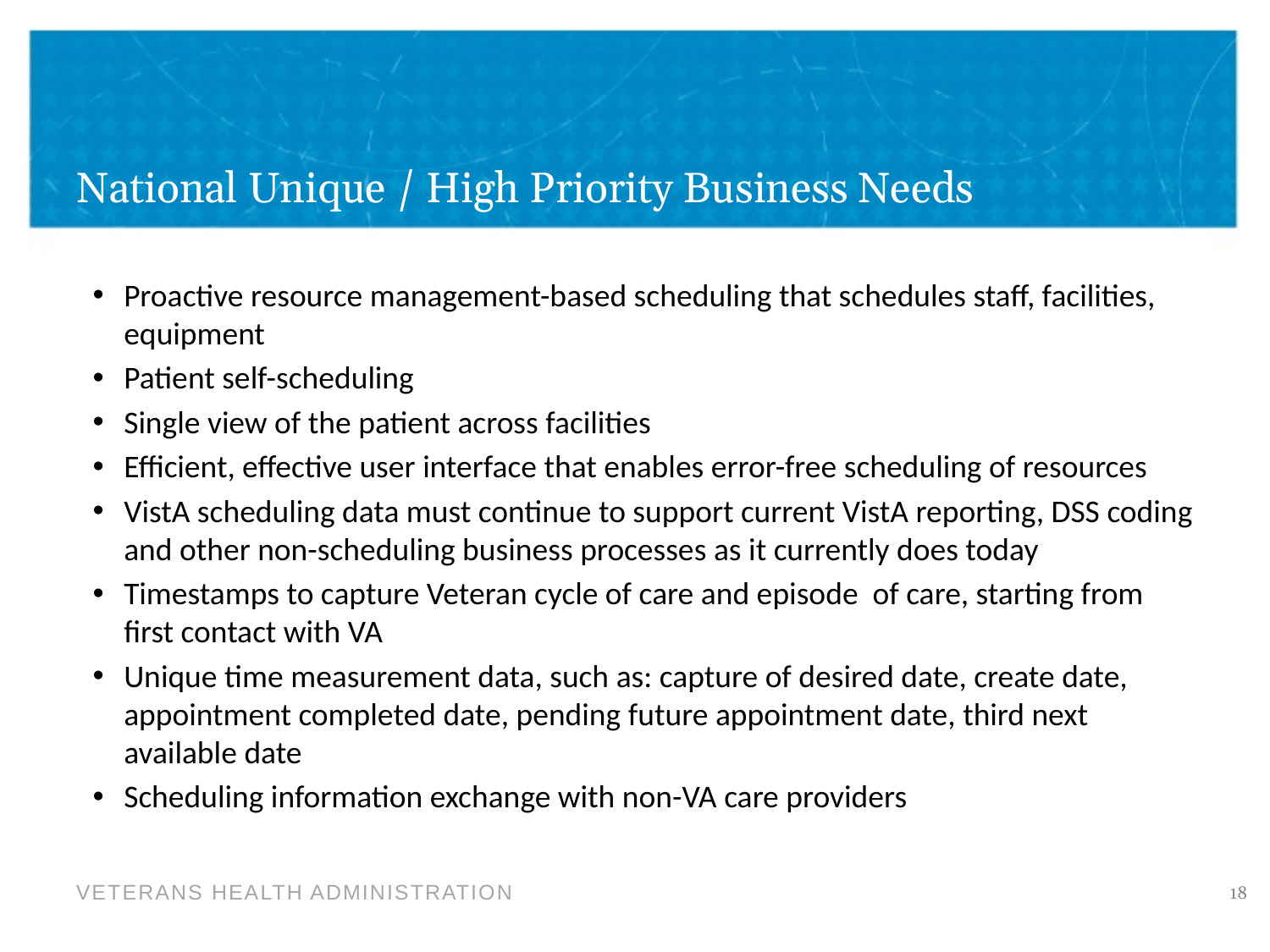

# National Unique / High Priority Business Needs
Proactive resource management-based scheduling that schedules staff, facilities, equipment
Patient self-scheduling
Single view of the patient across facilities
Efficient, effective user interface that enables error-free scheduling of resources
VistA scheduling data must continue to support current VistA reporting, DSS coding and other non-scheduling business processes as it currently does today
Timestamps to capture Veteran cycle of care and episode  of care, starting from first contact with VA
Unique time measurement data, such as: capture of desired date, create date, appointment completed date, pending future appointment date, third next available date
Scheduling information exchange with non-VA care providers
18